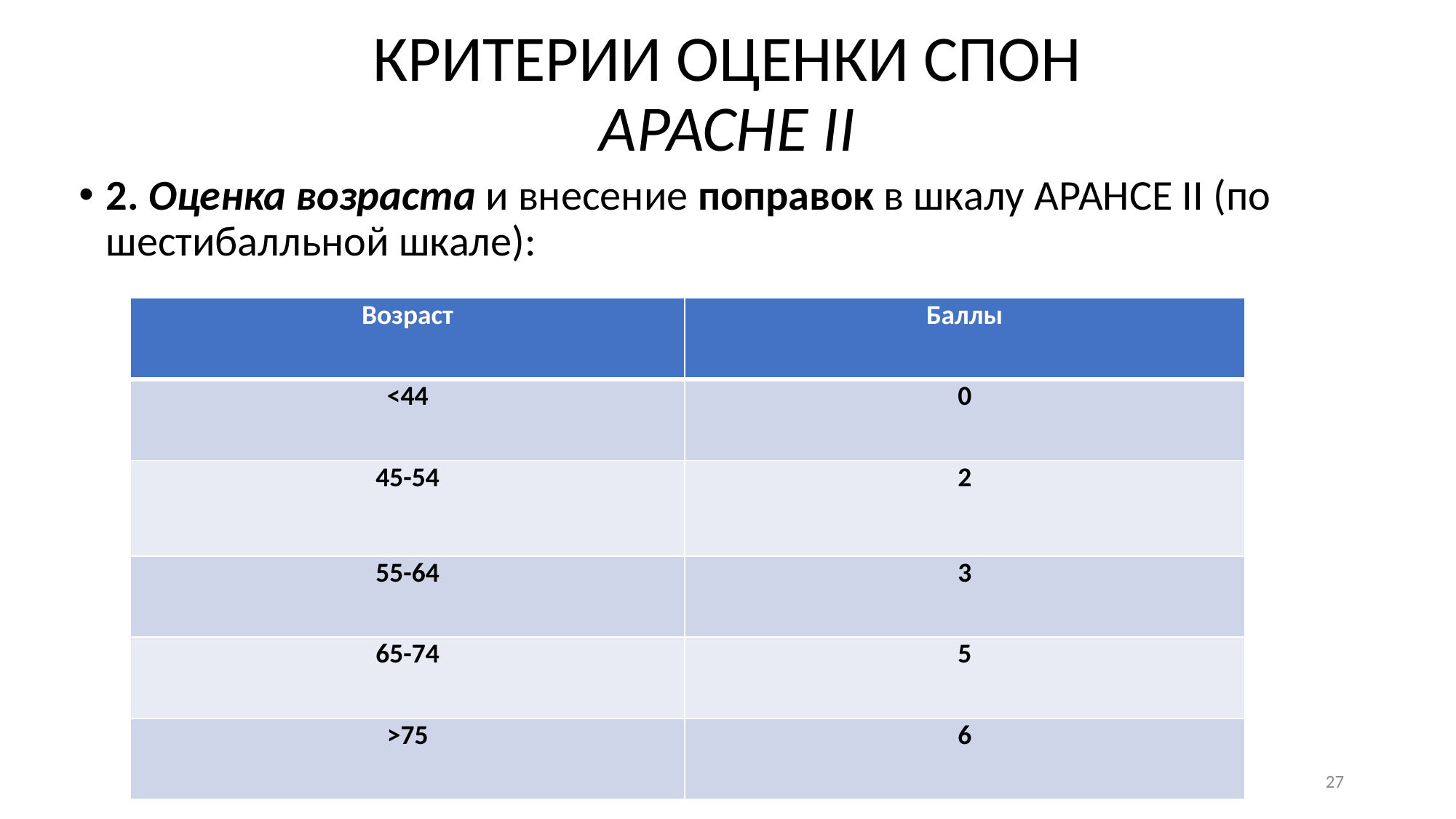

# КРИТЕРИИ ОЦЕНКИ СПОН АРАСНЕ II
2. Оценка возраста и внесение поправок в шкалу АРАНСЕ II (по шестибалльной шкале):

| Возраст | Баллы |
| --- | --- |
| <44 | 0 |
| 45-54 | 2 |
| 55-64 | 3 |
| 65-74 | 5 |
| >75 | 6 |
27